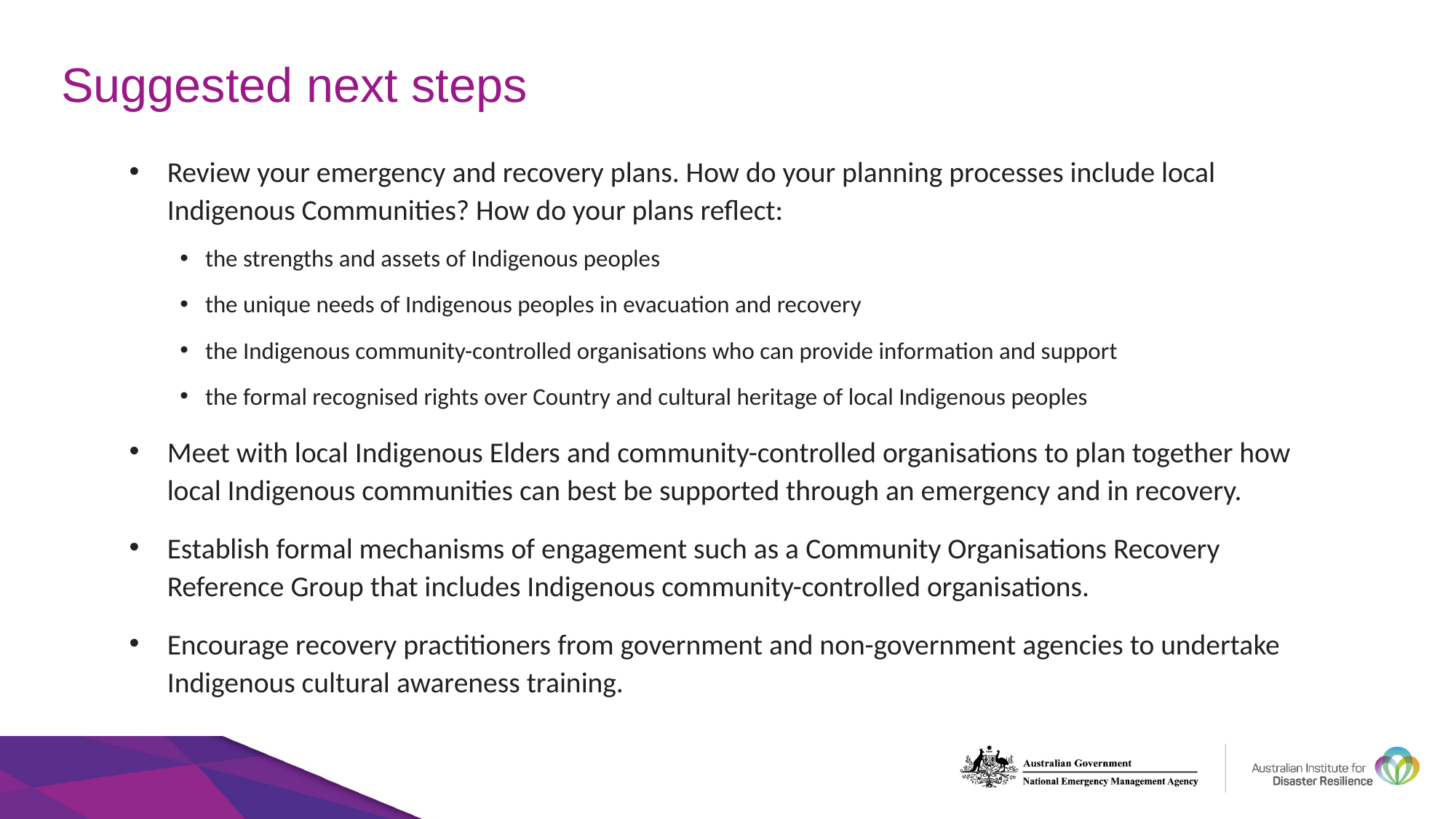

# Suggested next steps
Review your emergency and recovery plans. How do your planning processes include local Indigenous Communities? How do your plans reflect:
the strengths and assets of Indigenous peoples
the unique needs of Indigenous peoples in evacuation and recovery
the Indigenous community-controlled organisations who can provide information and support
the formal recognised rights over Country and cultural heritage of local Indigenous peoples
Meet with local Indigenous Elders and community-controlled organisations to plan together how local Indigenous communities can best be supported through an emergency and in recovery.
Establish formal mechanisms of engagement such as a Community Organisations Recovery Reference Group that includes Indigenous community-controlled organisations.
Encourage recovery practitioners from government and non-government agencies to undertake Indigenous cultural awareness training.